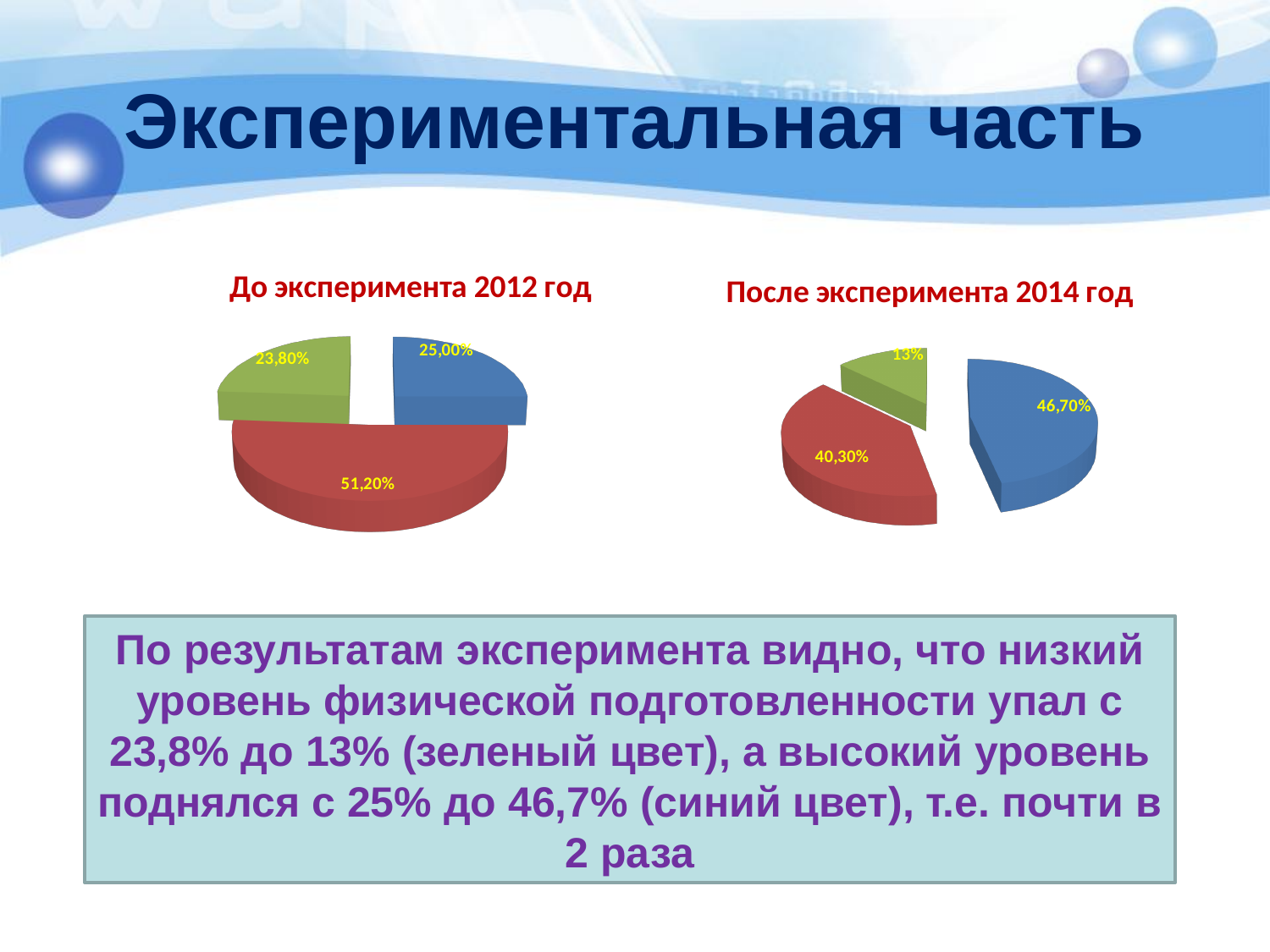

# Экспериментальная часть

[unsupported chart]

[unsupported chart]

По результатам эксперимента видно, что низкий уровень физической подготовленности упал с 23,8% до 13% (зеленый цвет), а высокий уровень поднялся с 25% до 46,7% (синий цвет), т.е. почти в 2 раза